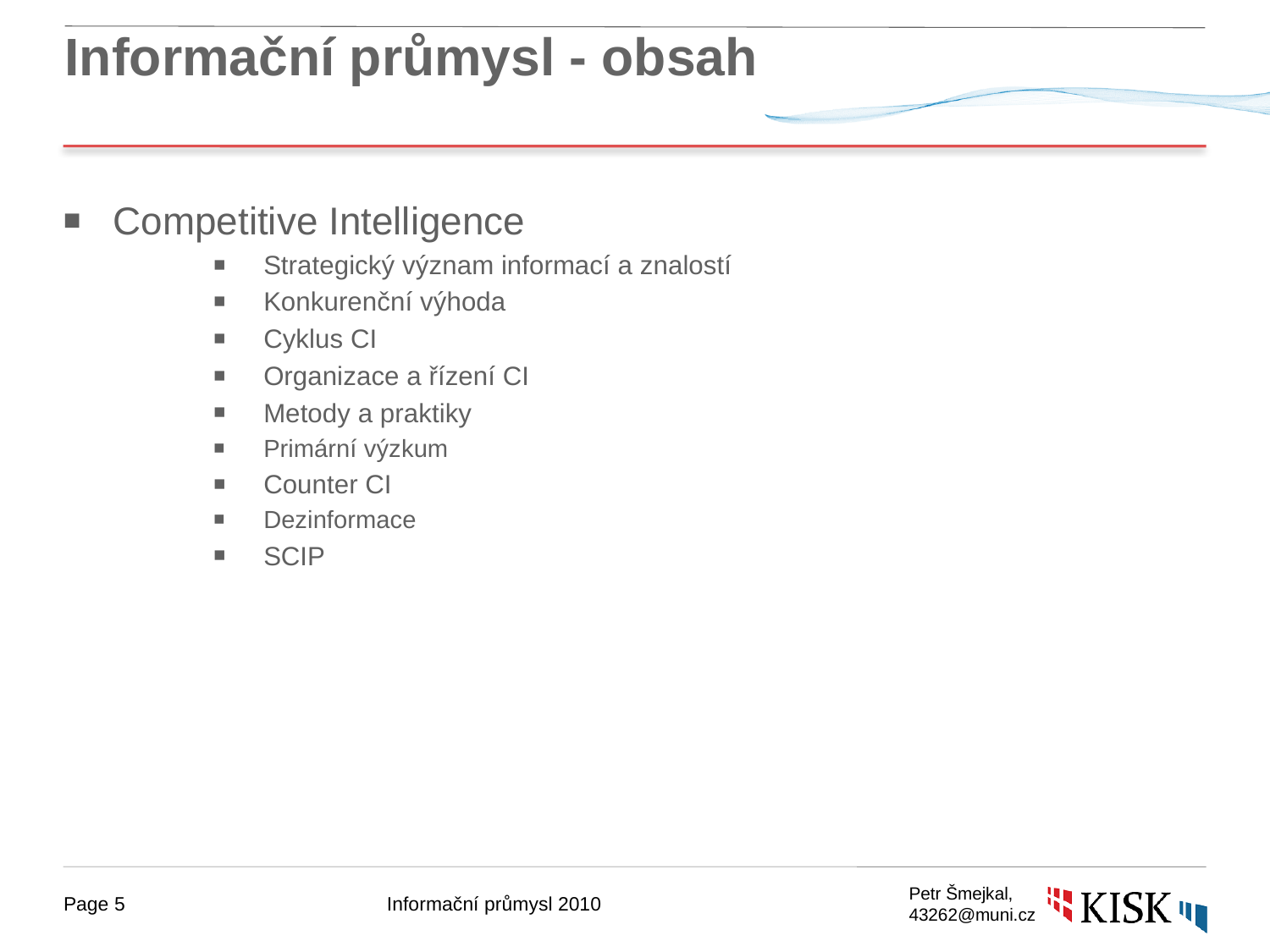

# Informační průmysl - obsah
Competitive Intelligence
Strategický význam informací a znalostí
Konkurenční výhoda
Cyklus CI
Organizace a řízení CI
Metody a praktiky
Primární výzkum
Counter CI
Dezinformace
SCIP